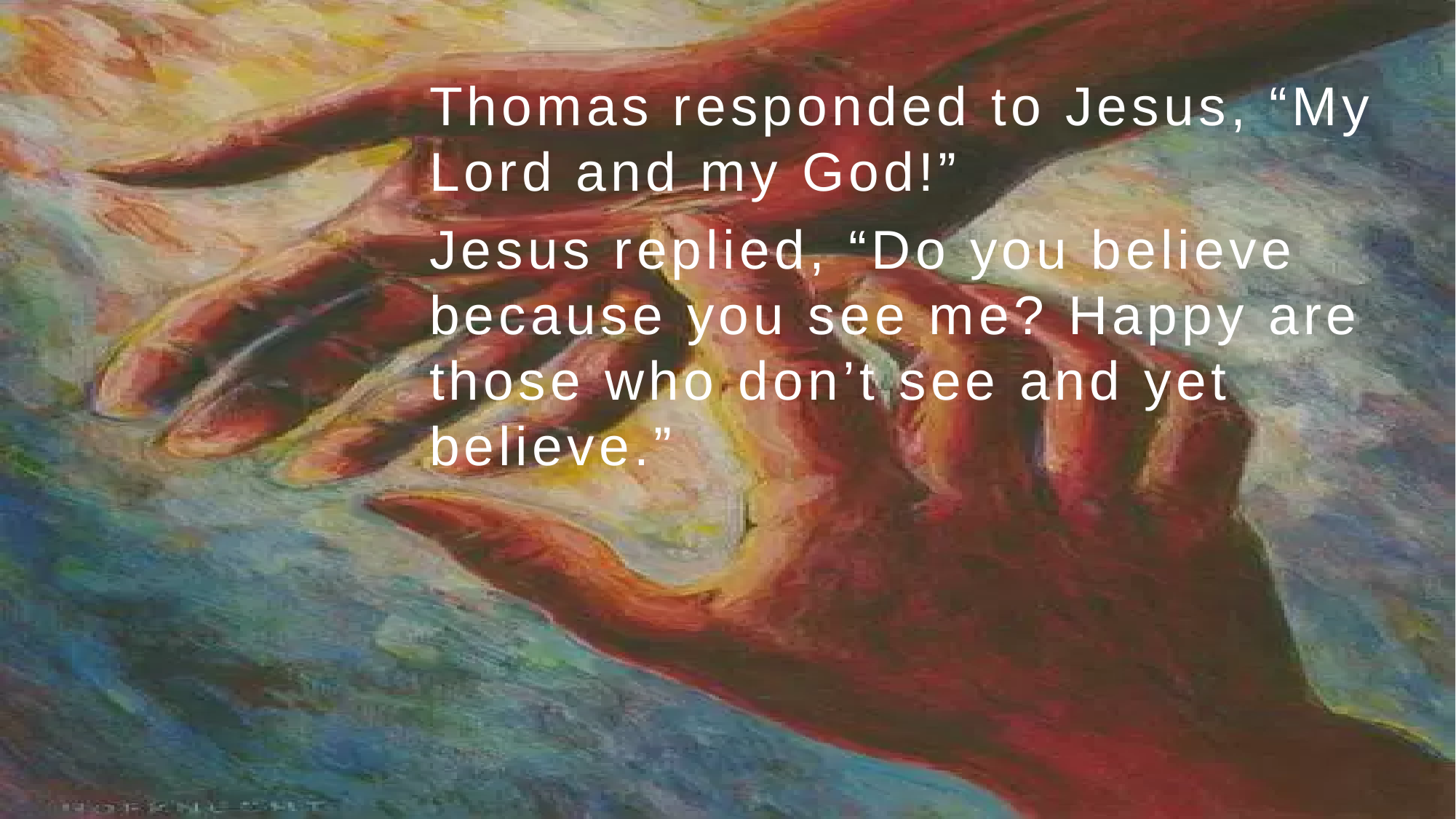

Thomas responded to Jesus, “My Lord and my God!”
Jesus replied, “Do you believe because you see me? Happy are those who don’t see and yet believe.”